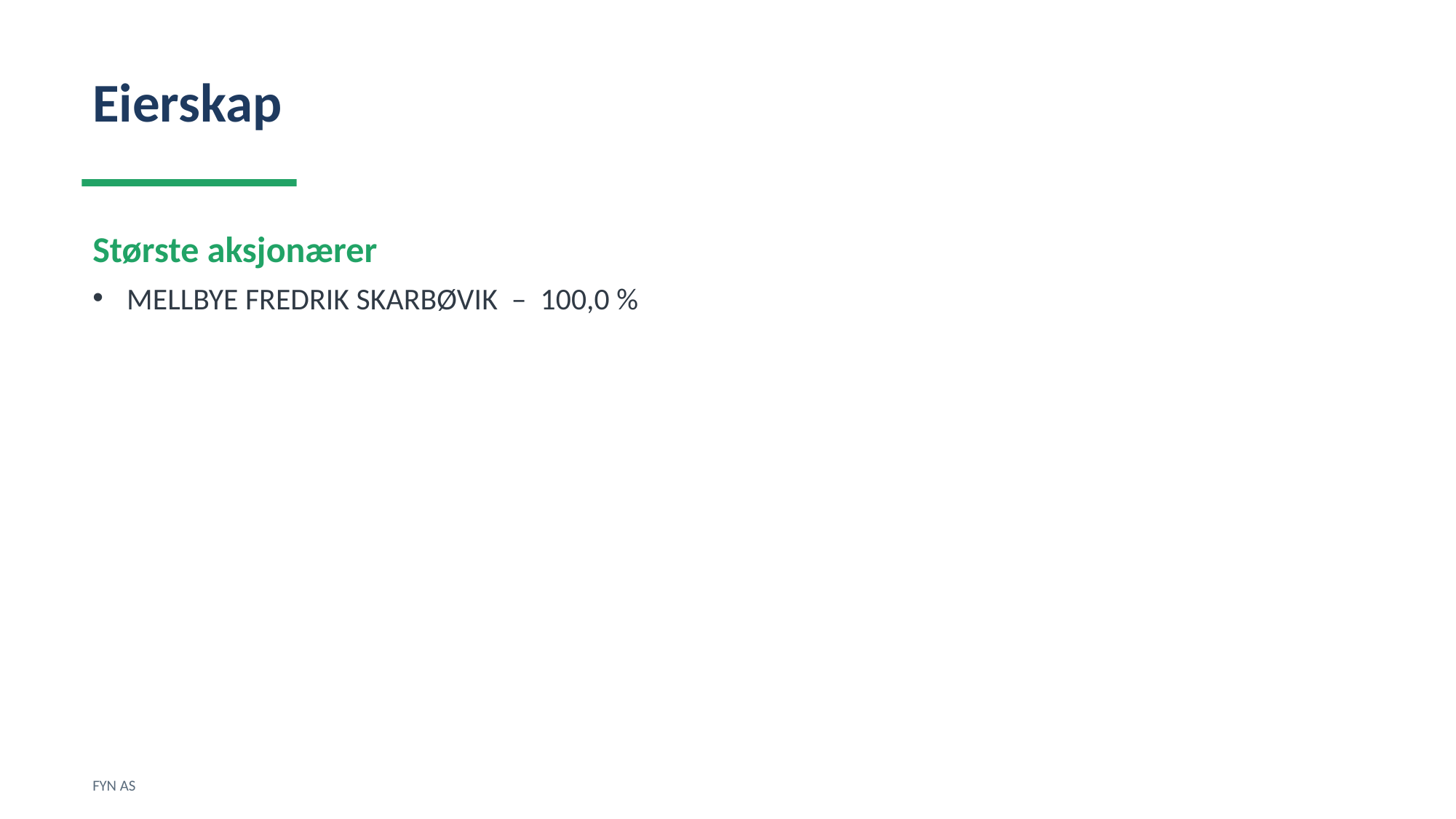

Eierskap

Største aksjonærer
MELLBYE FREDRIK SKARBØVIK  –  100,0 %
FYN AS